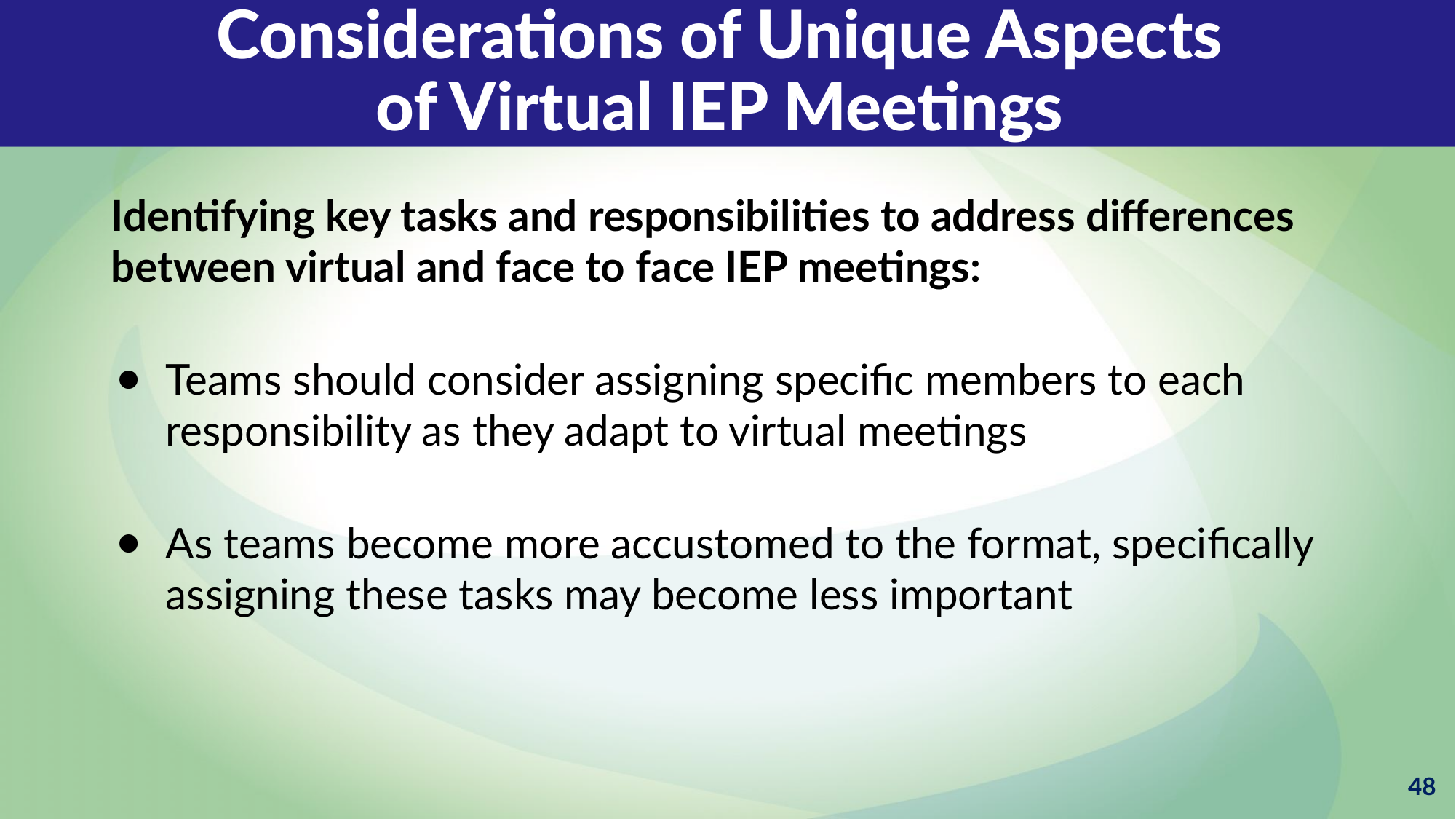

Considerations of Unique Aspects
of Virtual IEP Meetings
Identifying key tasks and responsibilities to address differences between virtual and face to face IEP meetings:

Teams should consider assigning specific members to each responsibility as they adapt to virtual meetings

As teams become more accustomed to the format, specifically assigning these tasks may become less important
48